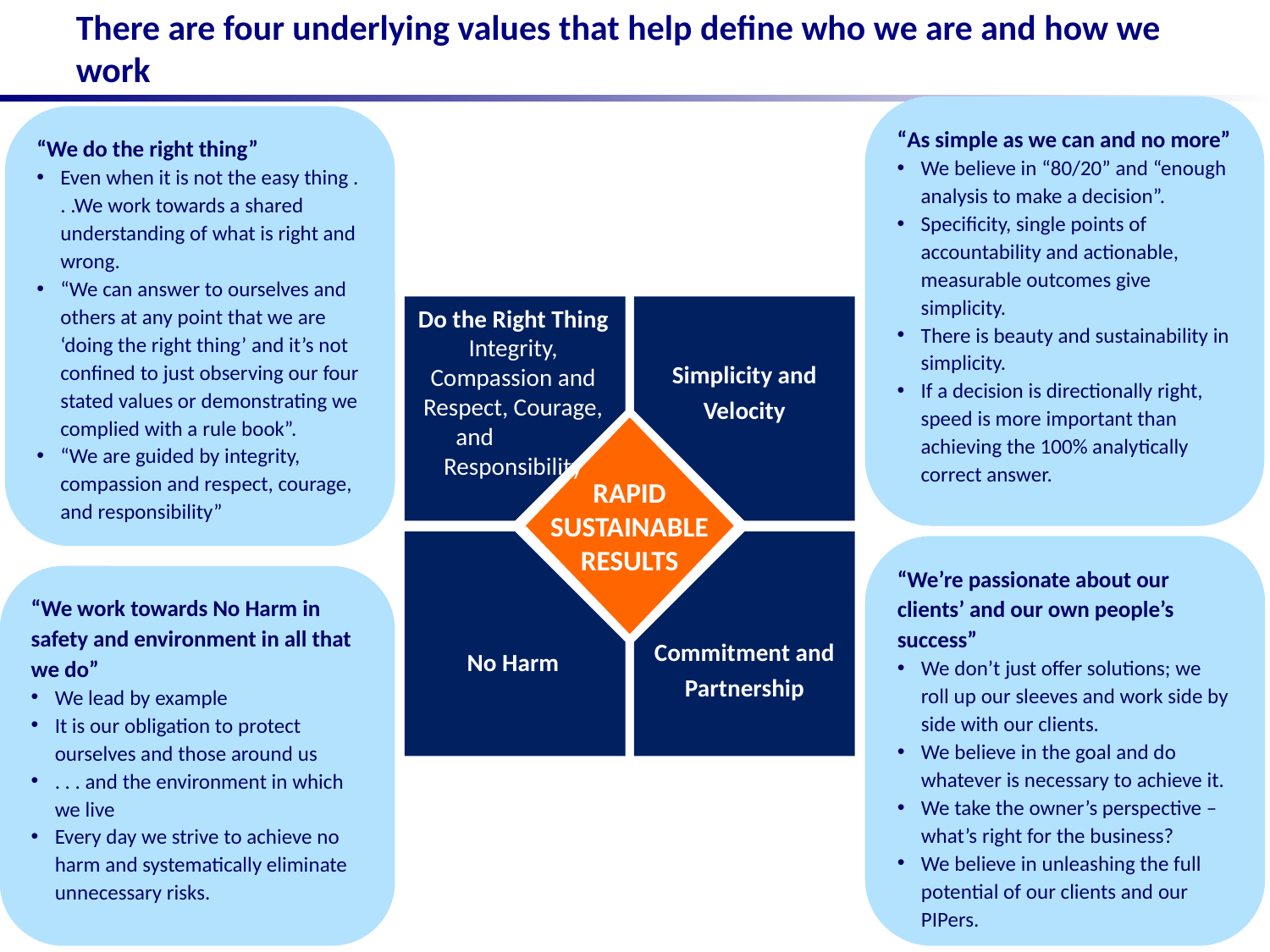

# There are four underlying values that help define who we are and how we work
“As simple as we can and no more”
We believe in “80/20” and “enough analysis to make a decision”.
Specificity, single points of accountability and actionable, measurable outcomes give simplicity.
There is beauty and sustainability in simplicity.
If a decision is directionally right, speed is more important than achieving the 100% analytically correct answer.

“We do the right thing”
Even when it is not the easy thing . . .We work towards a shared understanding of what is right and wrong.
“We can answer to ourselves and others at any point that we are ‘doing the right thing’ and it’s not confined to just observing our four stated values or demonstrating we complied with a rule book”.
“We are guided by integrity, compassion and respect, courage, and responsibility”

RAPID
SUSTAINABLE
RESULTS

Do the Right Thing
Integrity, Compassion and Respect, Courage, and               Responsibility
Simplicity and Velocity
Commitment and Partnership
No Harm
“We’re passionate about our clients’ and our own people’s success”
We don’t just offer solutions; we roll up our sleeves and work side by side with our clients.
We believe in the goal and do whatever is necessary to achieve it.
We take the owner’s perspective – what’s right for the business?
We believe in unleashing the full potential of our clients and our PIPers.

“We work towards No Harm in safety and environment in all that we do”
We lead by example
It is our obligation to protect ourselves and those around us
. . . and the environment in which we live
Every day we strive to achieve no harm and systematically eliminate unnecessary risks.